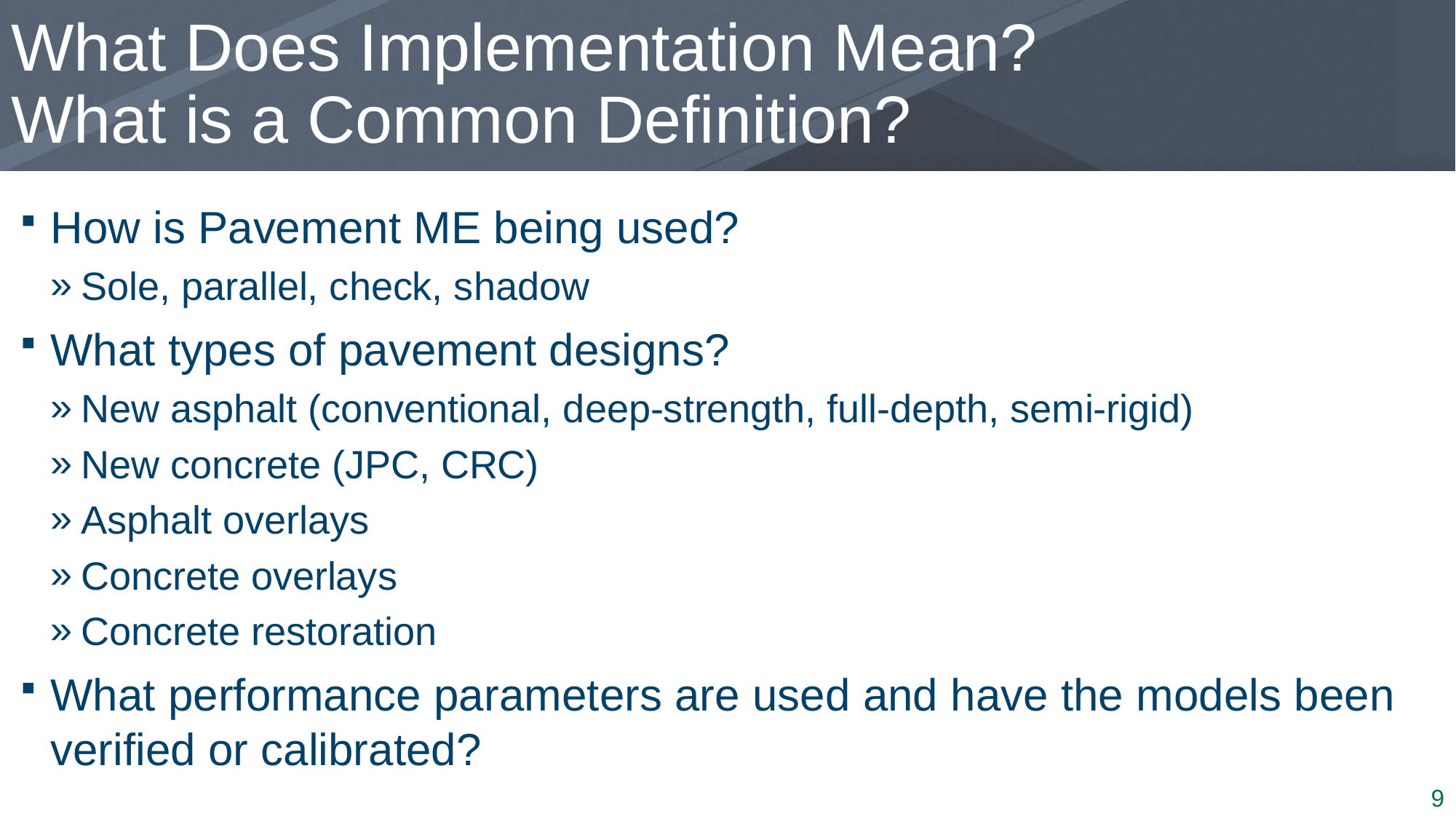

# What Does Implementation Mean? What is a Common Definition?
How is Pavement ME being used?
Sole, parallel, check, shadow
What types of pavement designs?
New asphalt (conventional, deep-strength, full-depth, semi-rigid)
New concrete (JPC, CRC)
Asphalt overlays
Concrete overlays
Concrete restoration
What performance parameters are used and have the models been verified or calibrated?